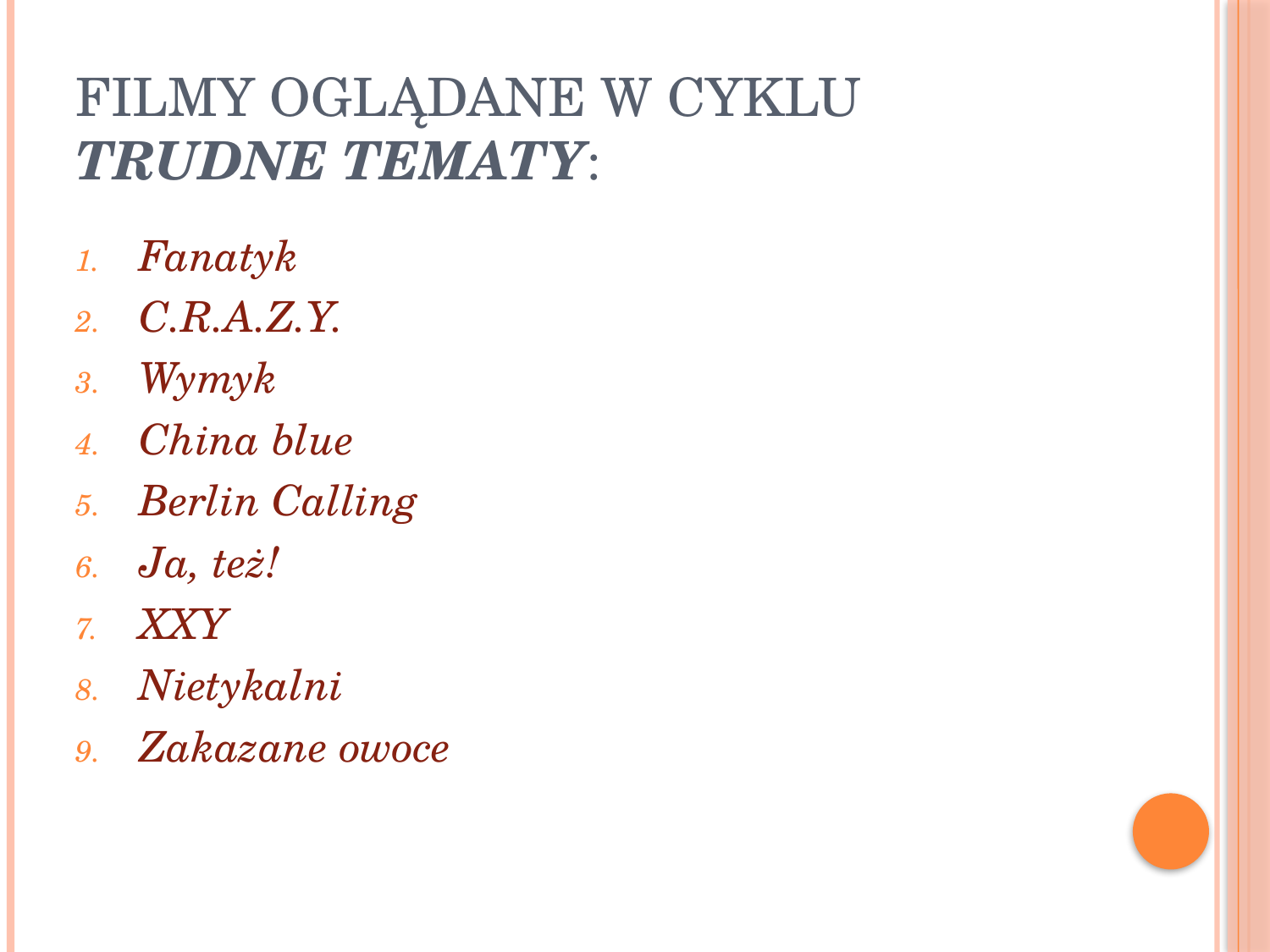

# Filmy oglądane w cyklu trudne tematy:
Fanatyk
C.R.A.Z.Y.
Wymyk
China blue
Berlin Calling
Ja, też!
XXY
Nietykalni
Zakazane owoce